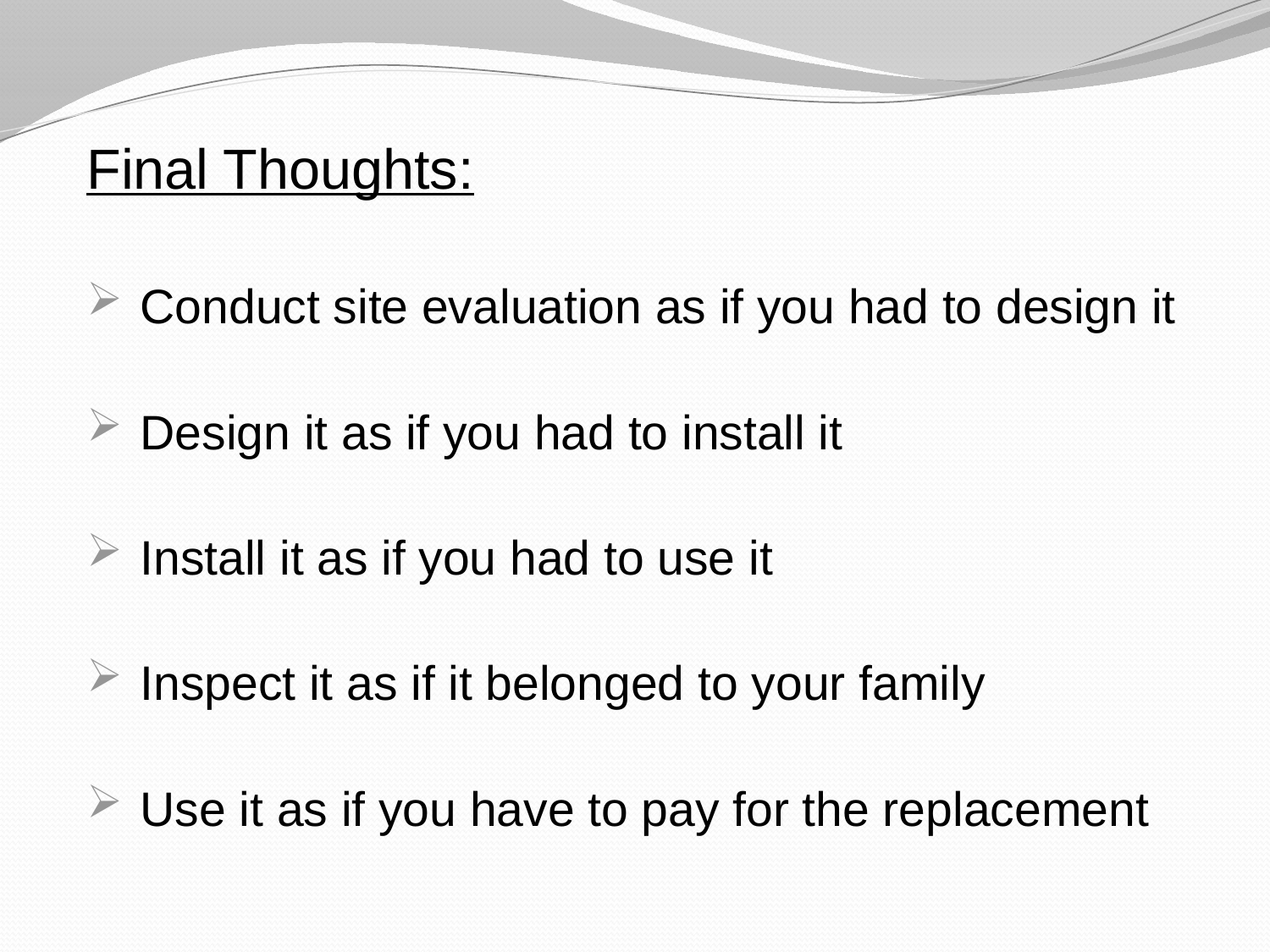

Final Thoughts:
 Conduct site evaluation as if you had to design it
 Design it as if you had to install it
 Install it as if you had to use it
 Inspect it as if it belonged to your family
 Use it as if you have to pay for the replacement